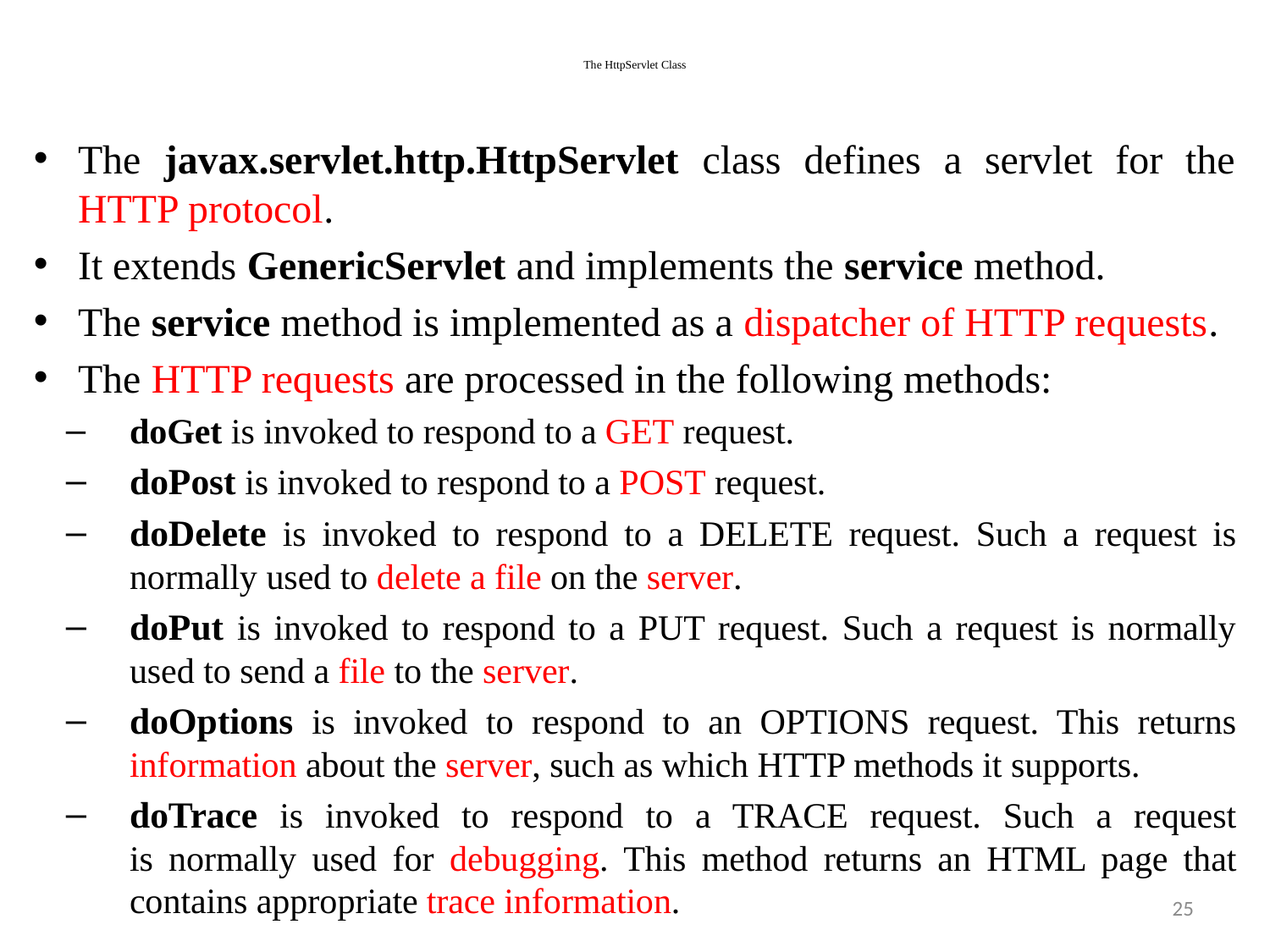

# The HttpServlet Class
The javax.servlet.http.HttpServlet class defines a servlet for the HTTP protocol.
It extends GenericServlet and implements the service method.
The service method is implemented as a dispatcher of HTTP requests.
The HTTP requests are processed in the following methods:
doGet is invoked to respond to a GET request.
doPost is invoked to respond to a POST request.
doDelete is invoked to respond to a DELETE request. Such a request is normally used to delete a file on the server.
doPut is invoked to respond to a PUT request. Such a request is normally used to send a file to the server.
doOptions is invoked to respond to an OPTIONS request. This returns information about the server, such as which HTTP methods it supports.
doTrace is invoked to respond to a TRACE request. Such a request
is normally used for debugging. This method returns an HTML page that contains appropriate trace information.
25